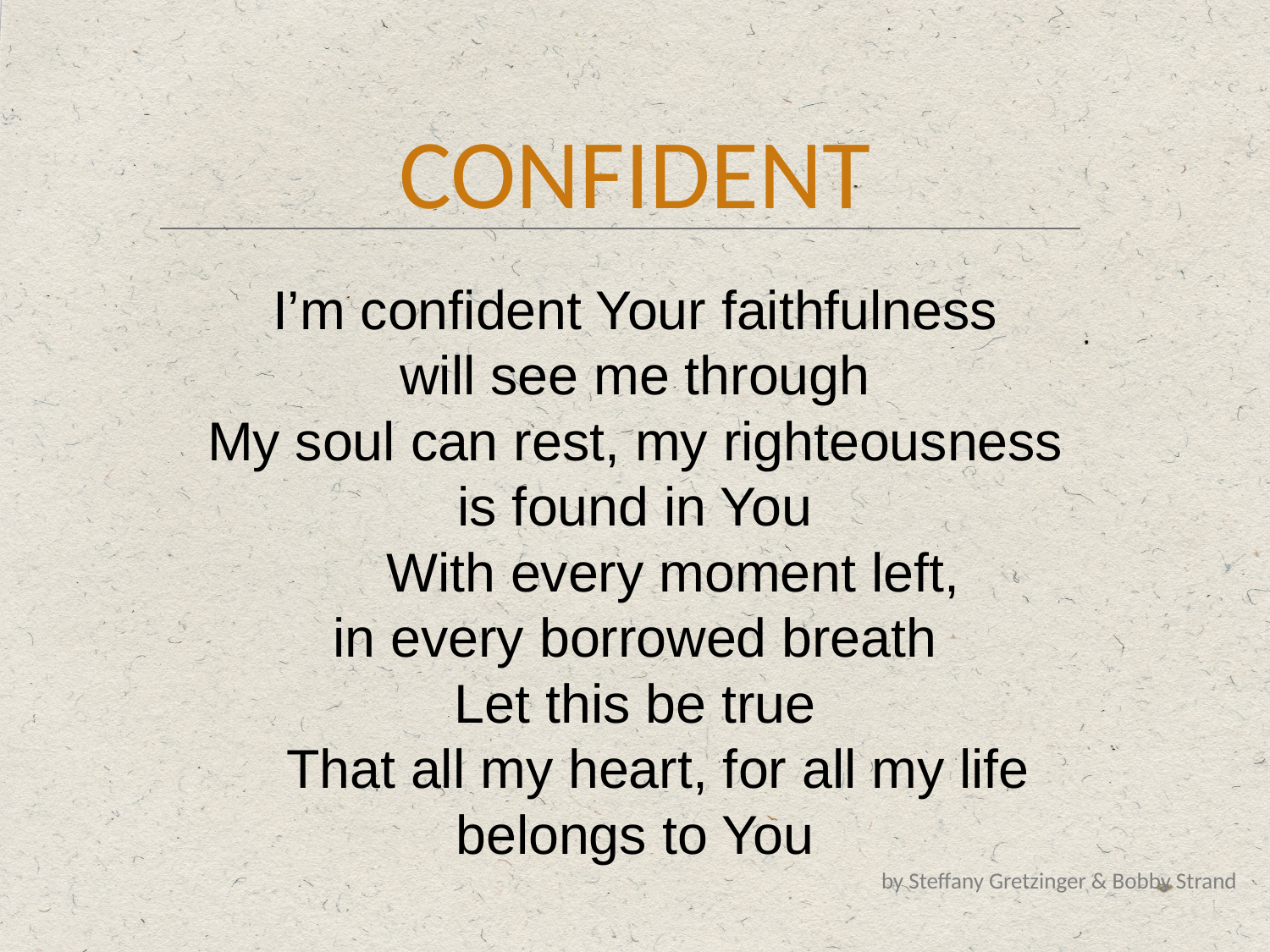

CONFIDENT

I’m confident Your faithfulness
will see me through
My soul can rest, my righteousness
is found in You
     With every moment left,
in every borrowed breath
Let this be true
   That all my heart, for all my life
belongs to You

by Steffany Gretzinger & Bobby Strand